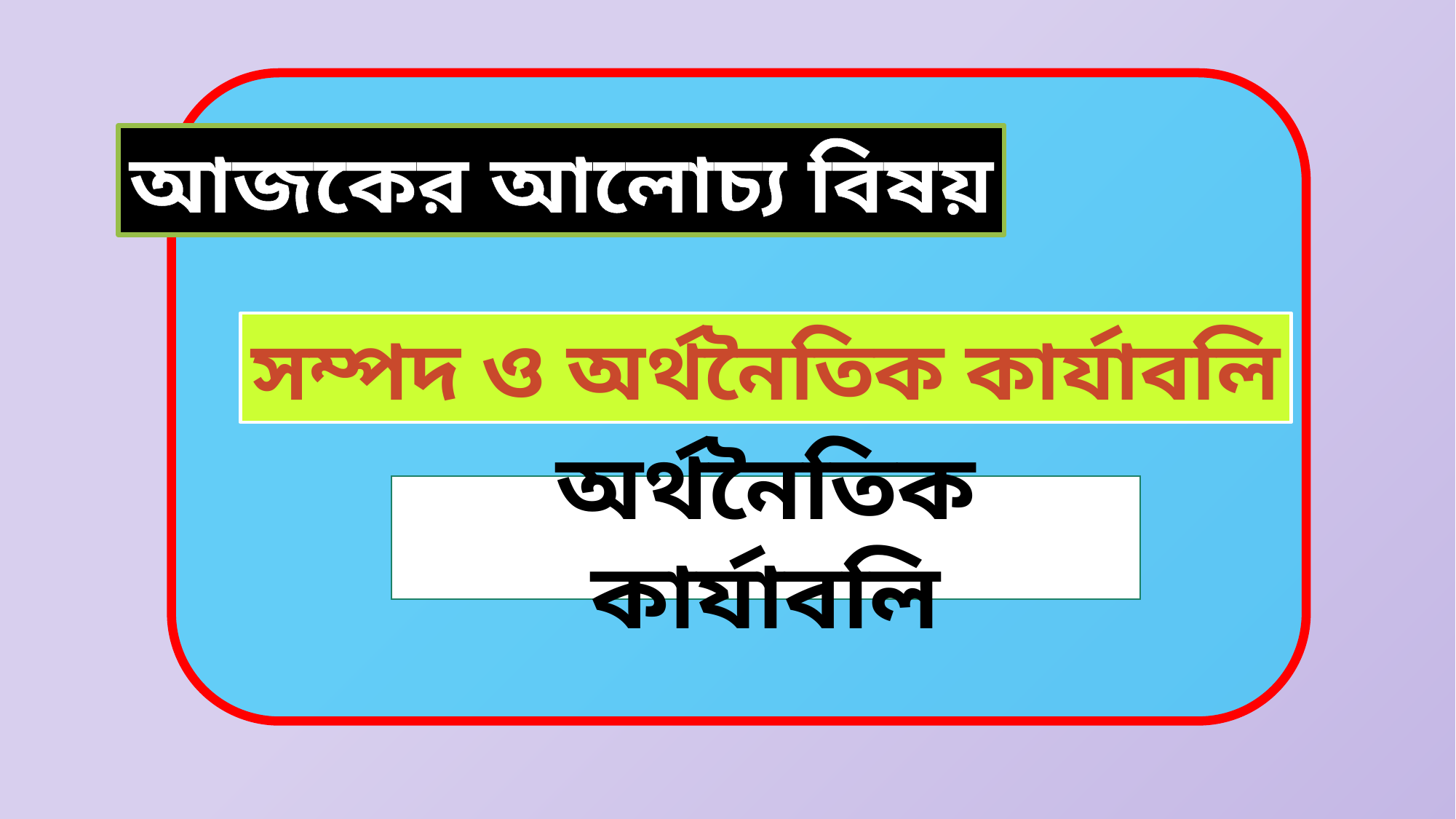

আজকের আলোচ্য বিষয়
সম্পদ ও অর্থনৈতিক কার্যাবলি
অর্থনৈতিক কার্যাবলি